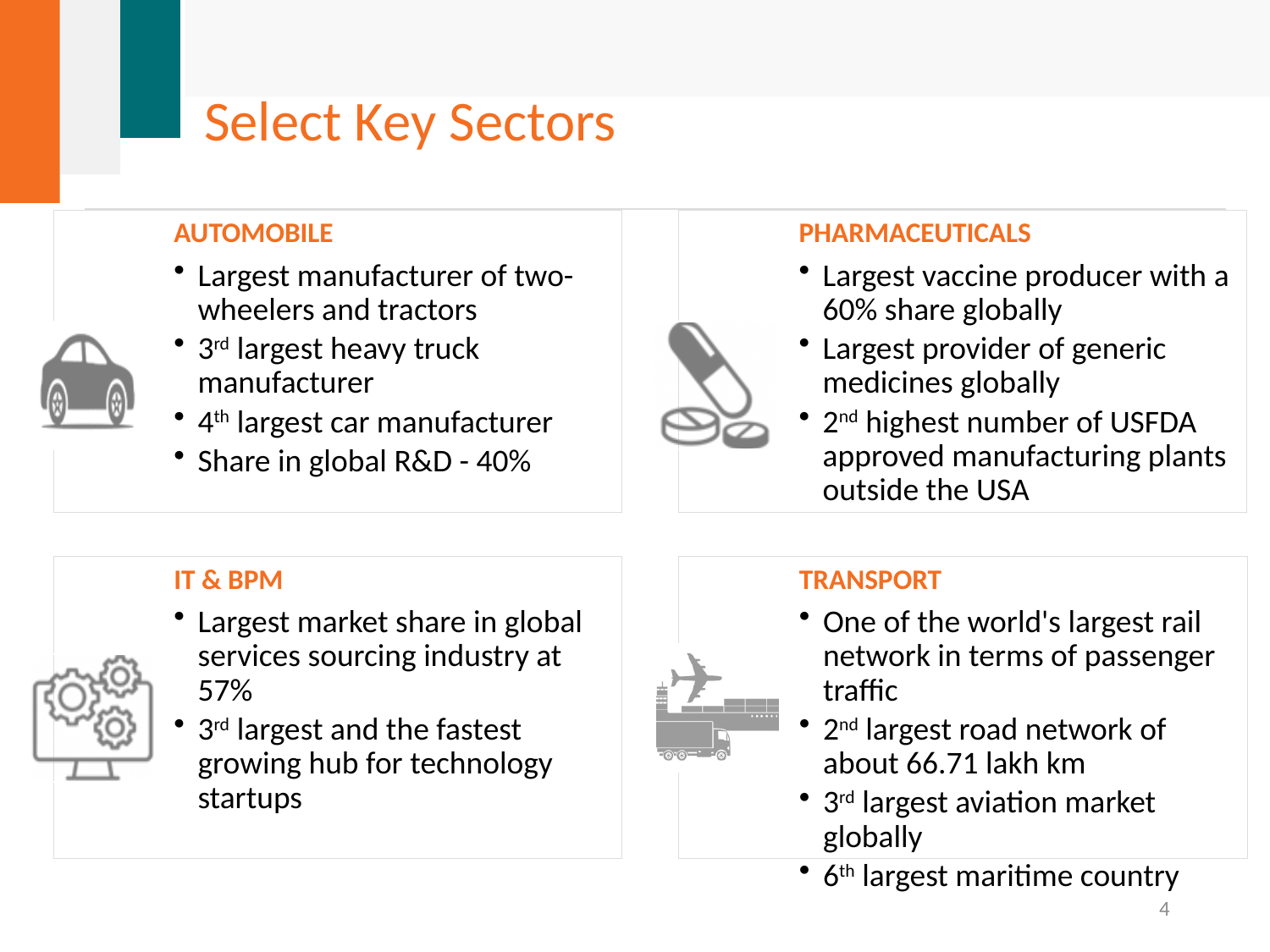

# Select Key Sectors
AUTOMOBILE
Largest manufacturer of two-wheelers and tractors
3rd largest heavy truck manufacturer
4th largest car manufacturer
Share in global R&D - 40%
PHARMACEUTICALS
Largest vaccine producer with a 60% share globally
Largest provider of generic medicines globally
2nd highest number of USFDA approved manufacturing plants outside the USA
IT & BPM
Largest market share in global services sourcing industry at 57%
3rd largest and the fastest growing hub for technology startups
TRANSPORT
One of the world's largest rail network in terms of passenger traffic
2nd largest road network of about 66.71 lakh km
3rd largest aviation market globally
6th largest maritime country

4